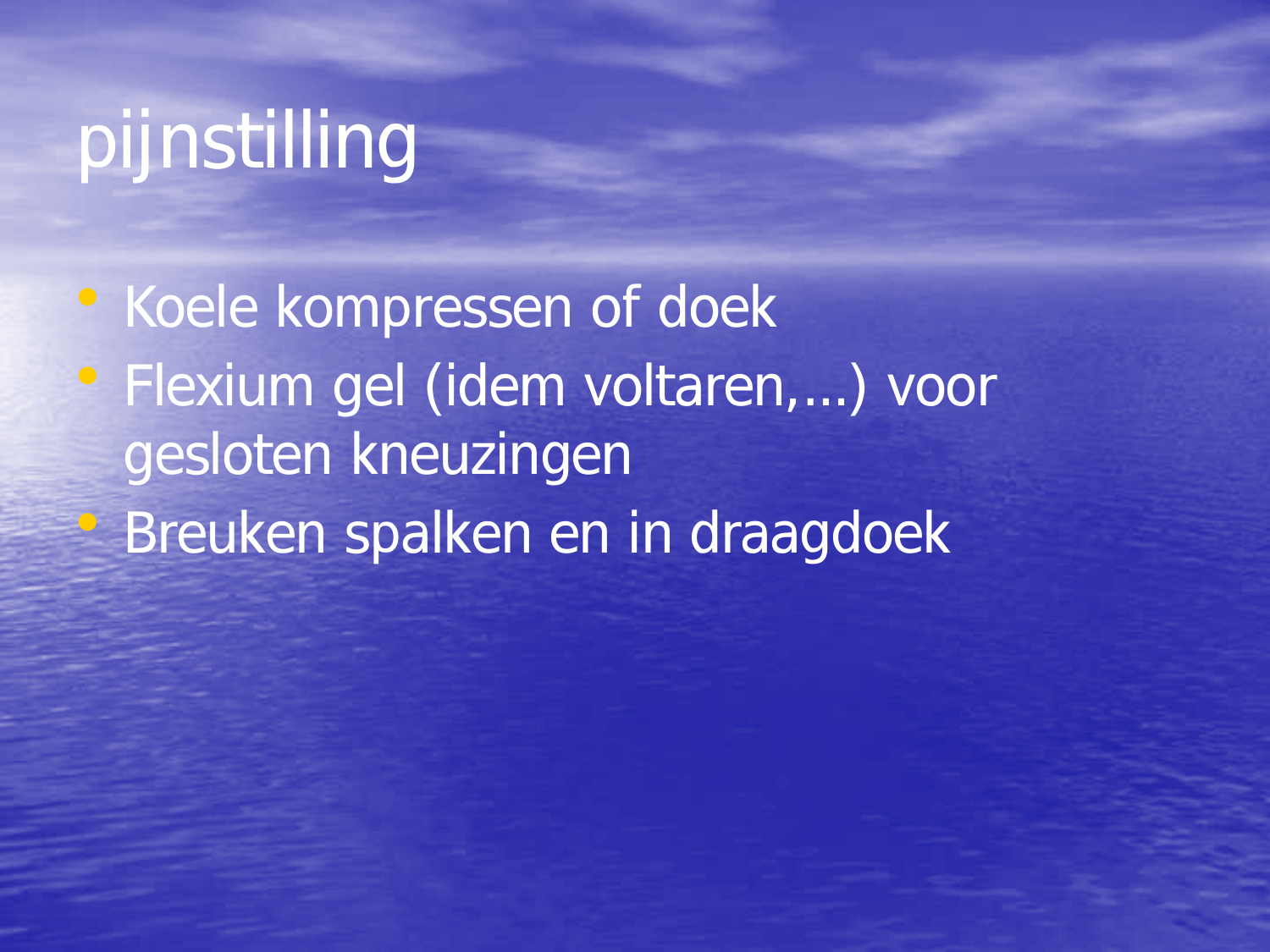

pijnstilling
Koele kompressen of doek
Flexium gel (idem voltaren,…) voor gesloten kneuzingen
Breuken spalken en in draagdoek